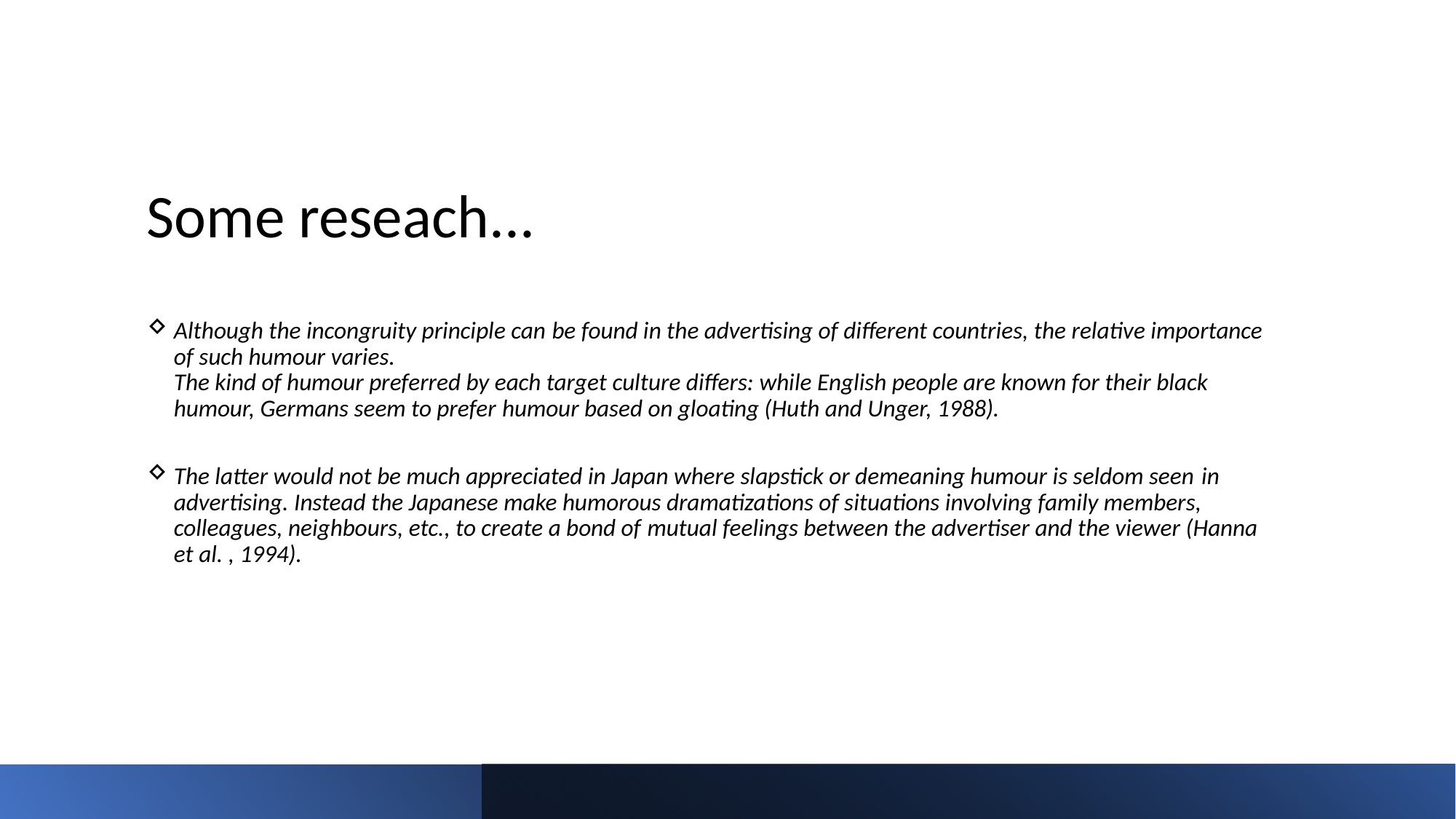

# Some reseach...

Although the incongruity principle can be found in the advertising of different countries, the relative importance of such humour varies.
The kind of humour preferred by each target culture differs: while English people are known for their black humour, Germans seem to prefer humour based on gloating (Huth and Unger, 1988).
The latter would not be much appreciated in Japan where slapstick or demeaning humour is seldom seen in advertising. Instead the Japanese make humorous dramatizations of situations involving family members, colleagues, neighbours, etc., to create a bond of mutual feelings between the advertiser and the viewer (Hanna et al. , 1994).